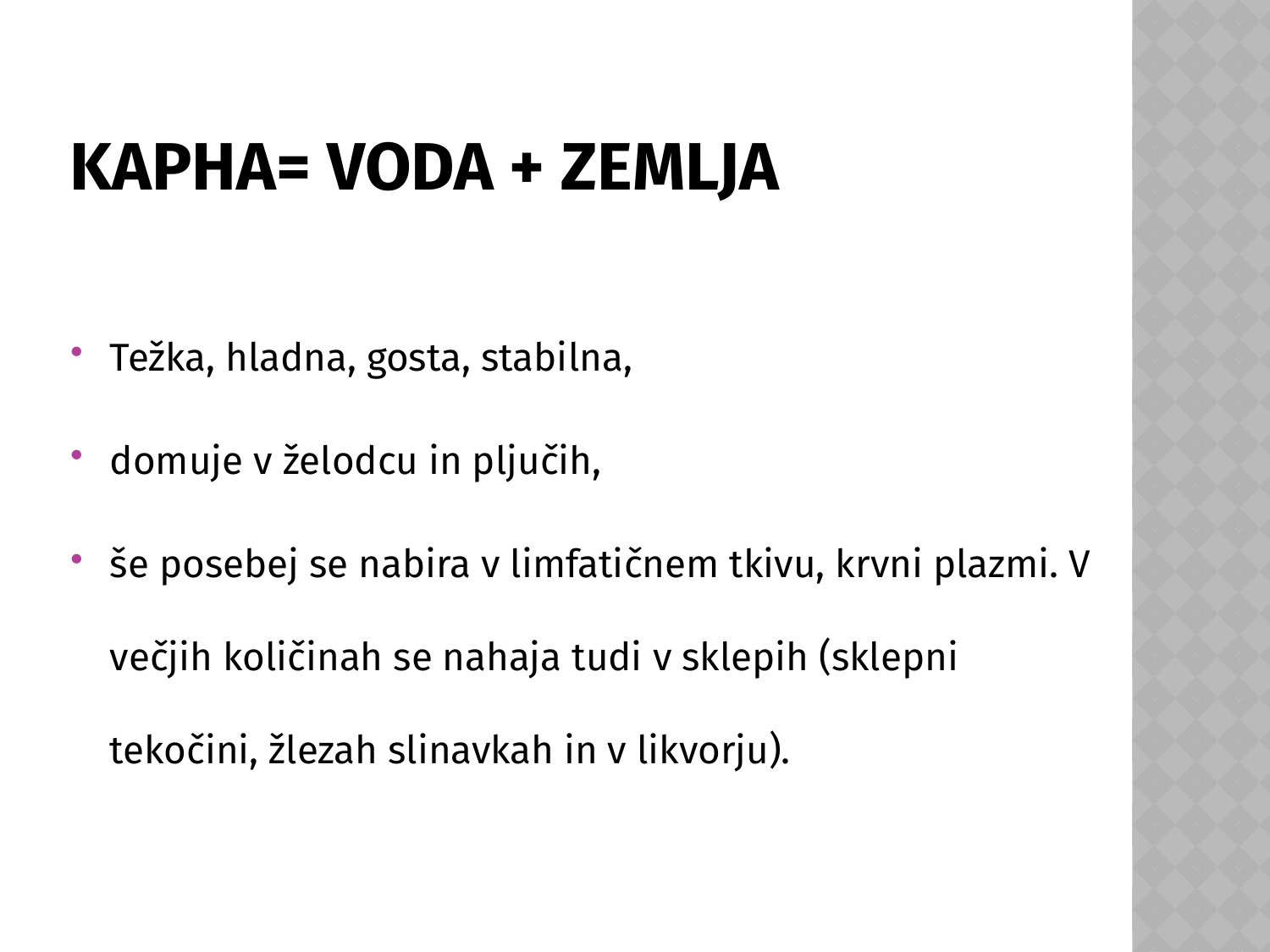

# Kapha= voda + zemlja
Težka, hladna, gosta, stabilna,
domuje v želodcu in pljučih,
še posebej se nabira v limfatičnem tkivu, krvni plazmi. V večjih količinah se nahaja tudi v sklepih (sklepni tekočini, žlezah slinavkah in v likvorju).